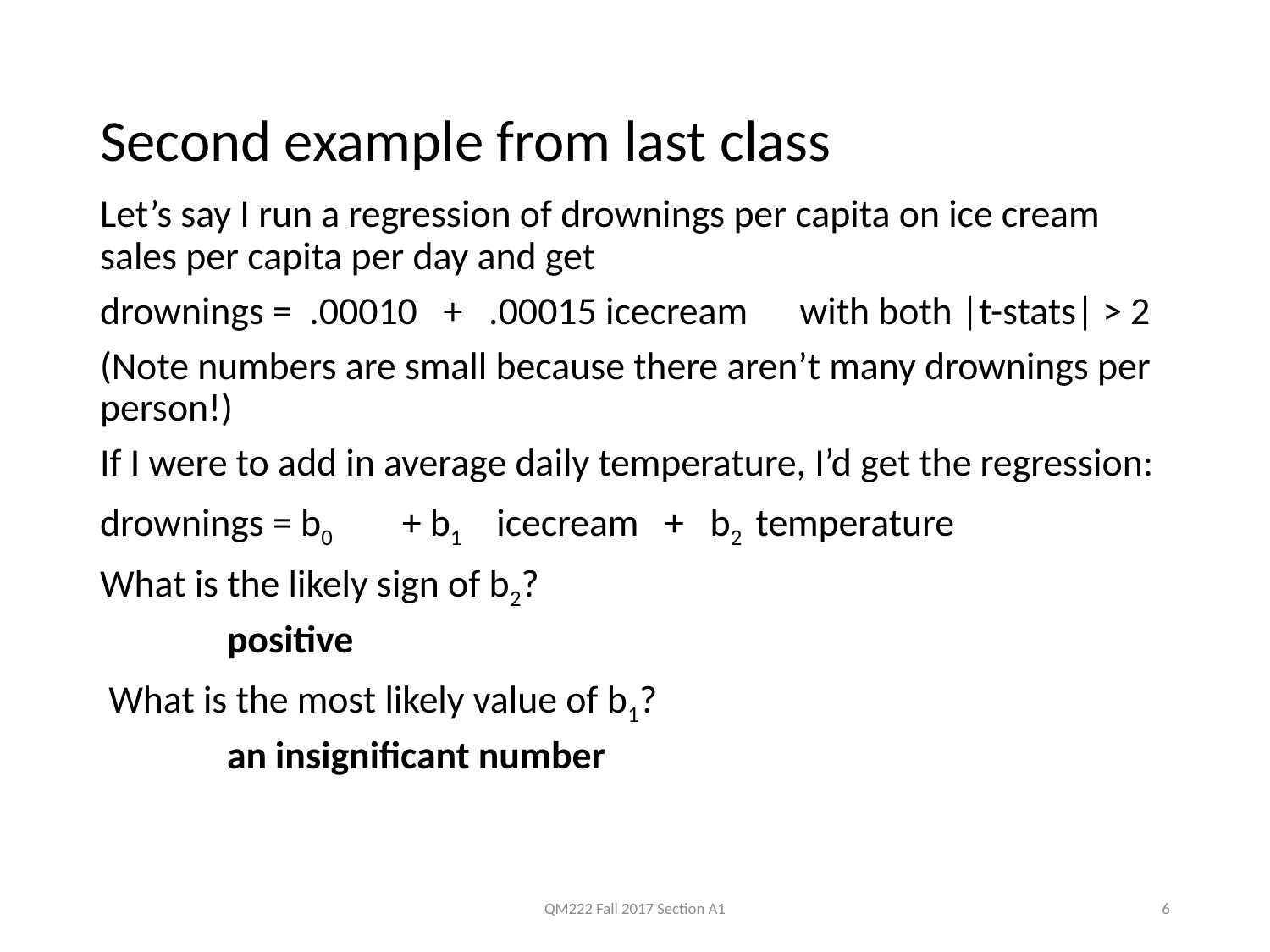

# Second example from last class
Let’s say I run a regression of drownings per capita on ice cream sales per capita per day and get
drownings =  .00010   +   .00015 icecream      with both |t-stats| > 2
(Note numbers are small because there aren’t many drownings per person!)
If I were to add in average daily temperature, I’d get the regression:
drownings = b0        + b1    icecream   +   b2  temperature
What is the likely sign of b2?
	positive
 What is the most likely value of b1?
	an insignificant number
QM222 Fall 2017 Section A1
6